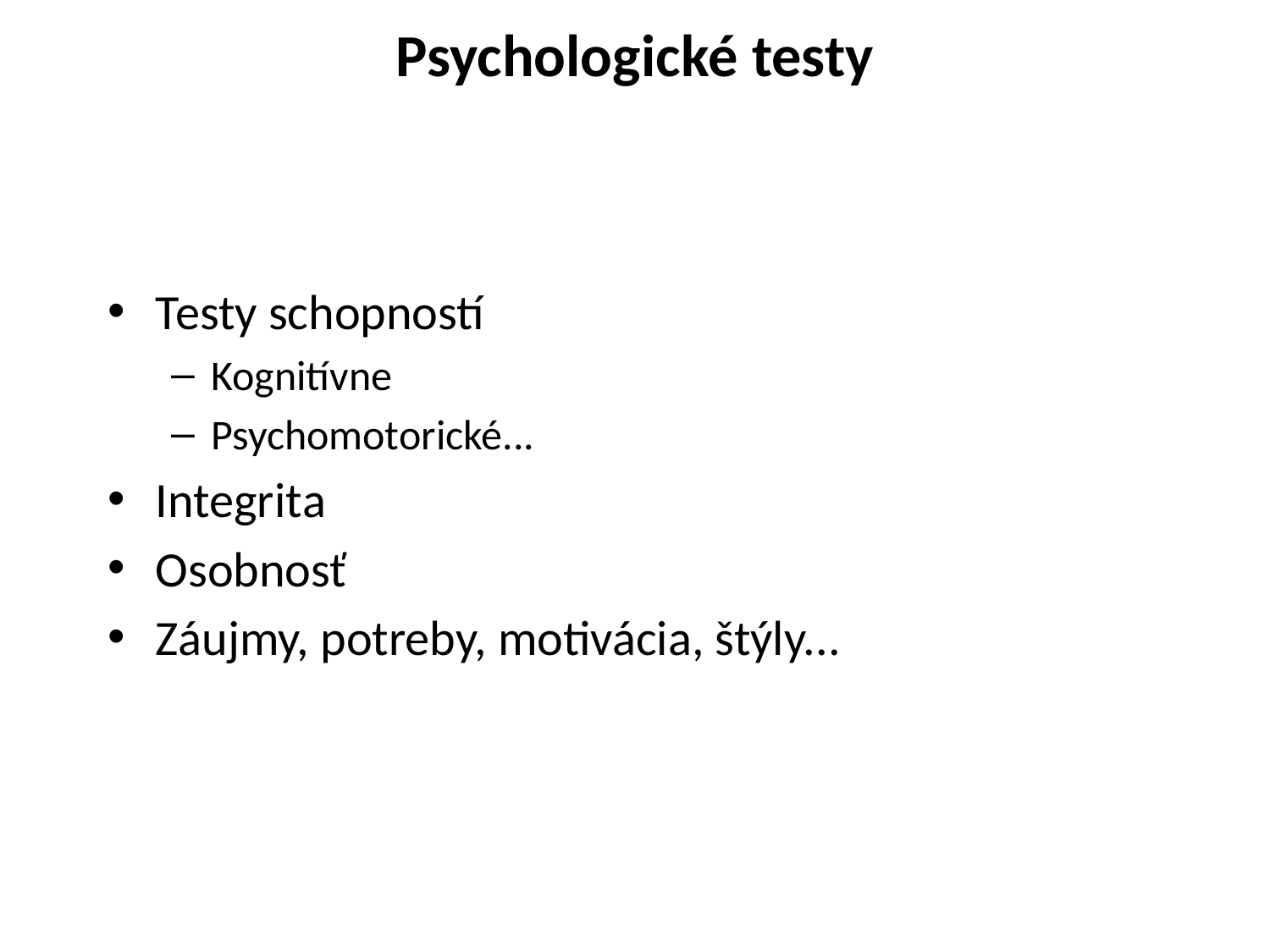

# Psychologické testy
Testy schopností
Kognitívne
Psychomotorické...
Integrita
Osobnosť
Záujmy, potreby, motivácia, štýly...